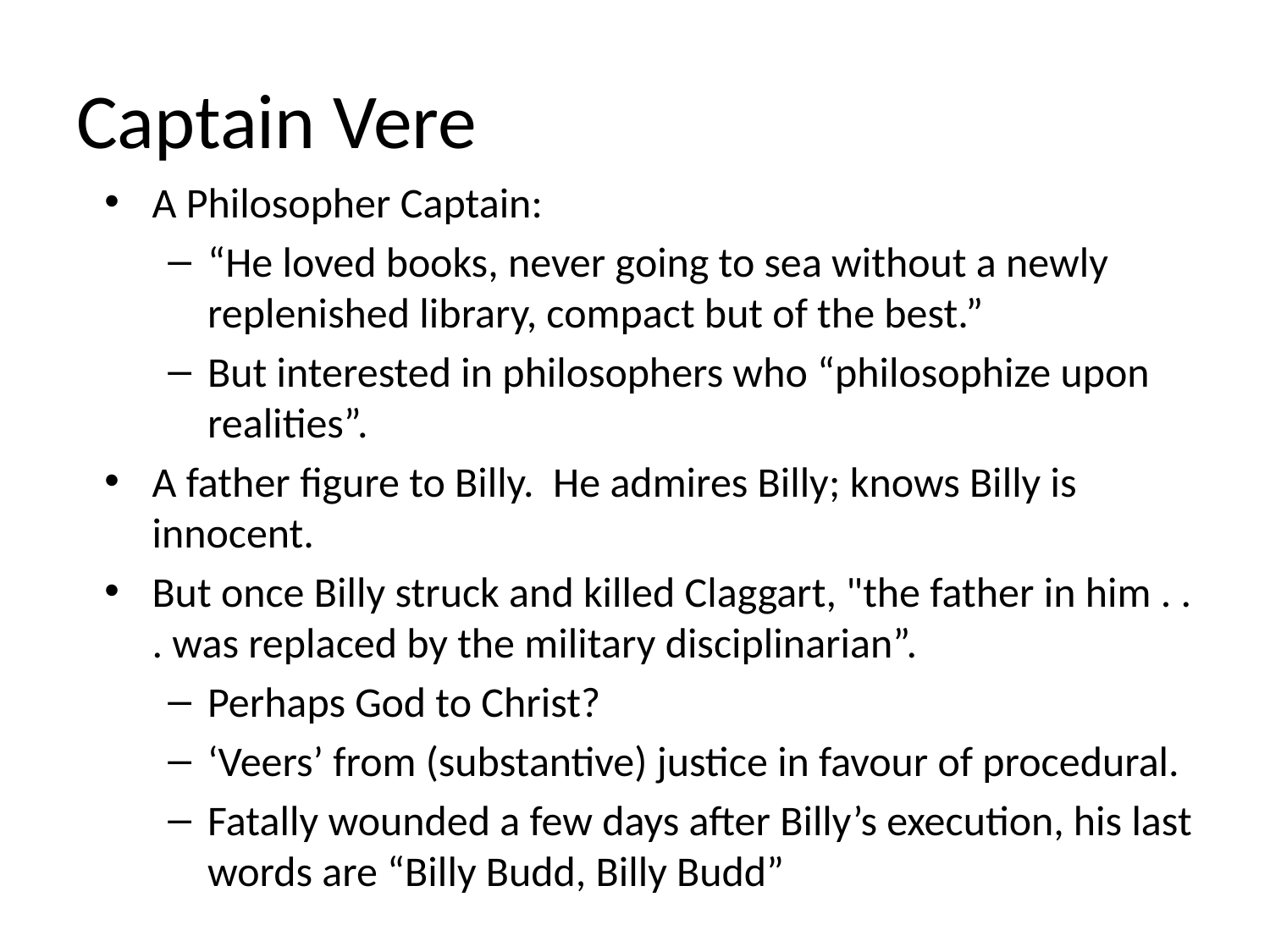

# Captain Vere
A Philosopher Captain:
“He loved books, never going to sea without a newly replenished library, compact but of the best.”
But interested in philosophers who “philosophize upon realities”.
A father figure to Billy.  He admires Billy; knows Billy is innocent.
But once Billy struck and killed Claggart, "the father in him . . . was replaced by the military disciplinarian”.
Perhaps God to Christ?
‘Veers’ from (substantive) justice in favour of procedural.
Fatally wounded a few days after Billy’s execution, his last words are “Billy Budd, Billy Budd”